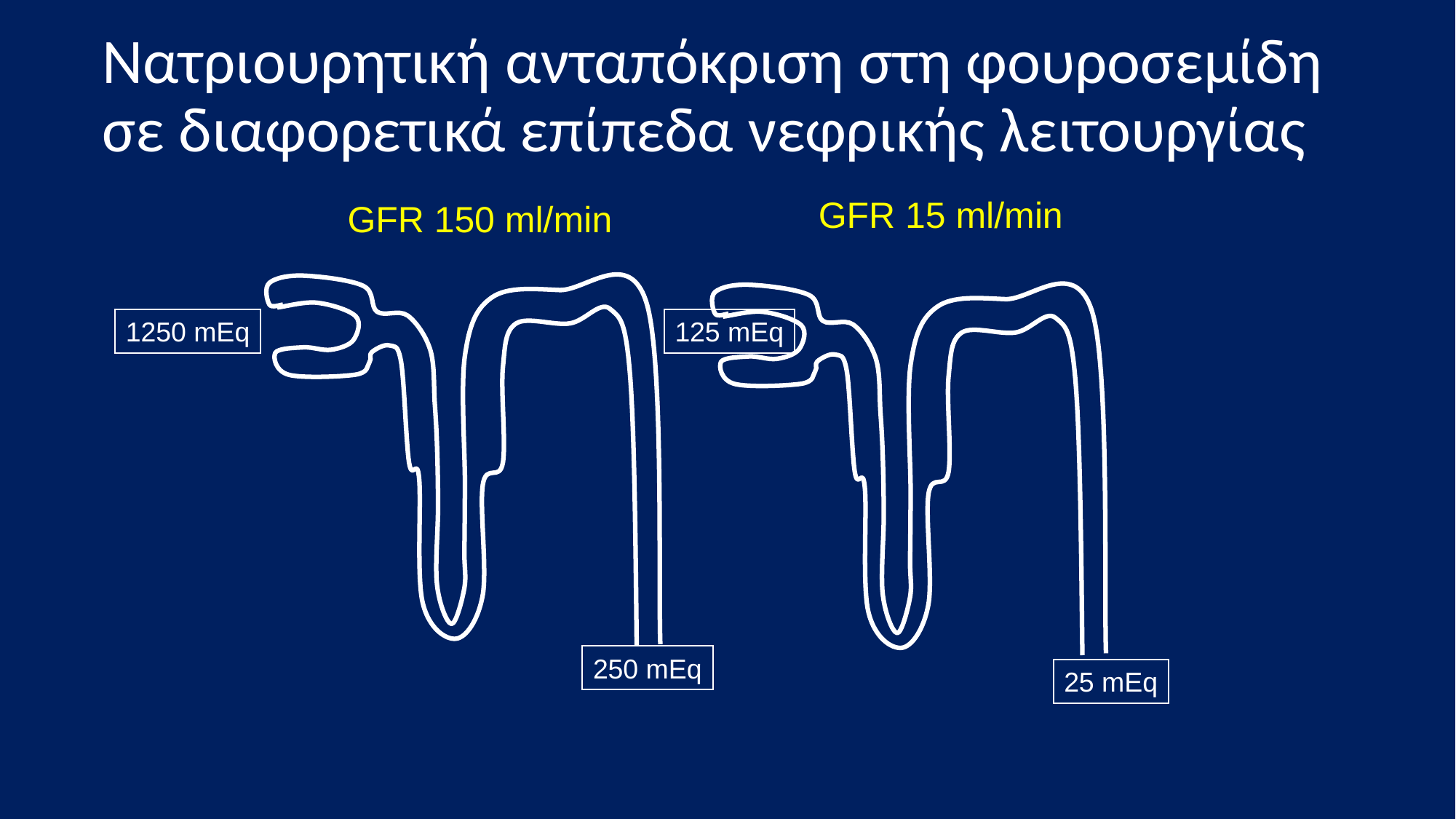

# Νατριουρητική ανταπόκριση στη φουροσεμίδη σε διαφορετικά επίπεδα νεφρικής λειτουργίας
GFR 15 ml/min
GFR 150 ml/min

1250 mEq
125 mEq

250 mEq
25 mEq